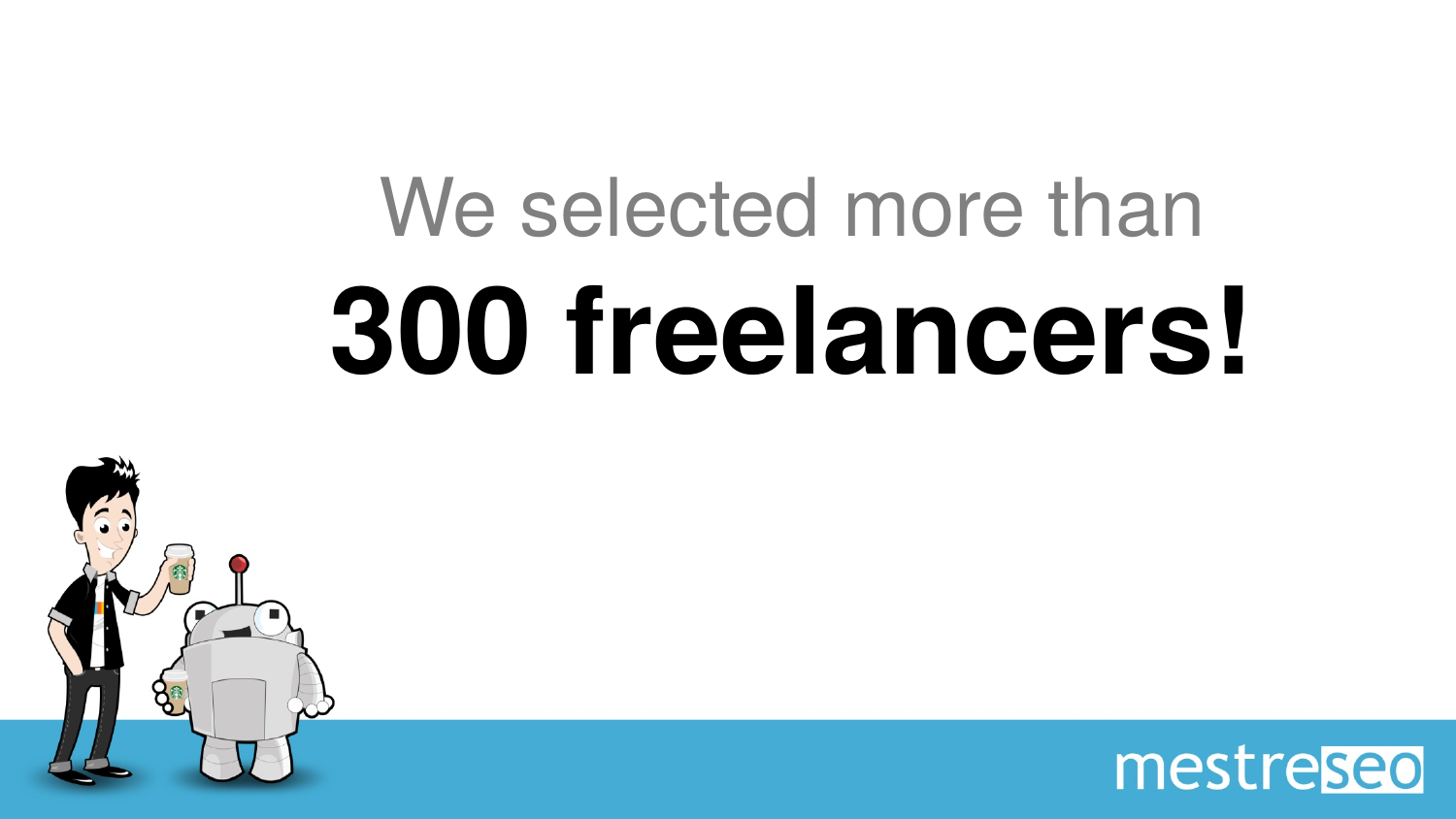

# We selected more than 300 freelancers!